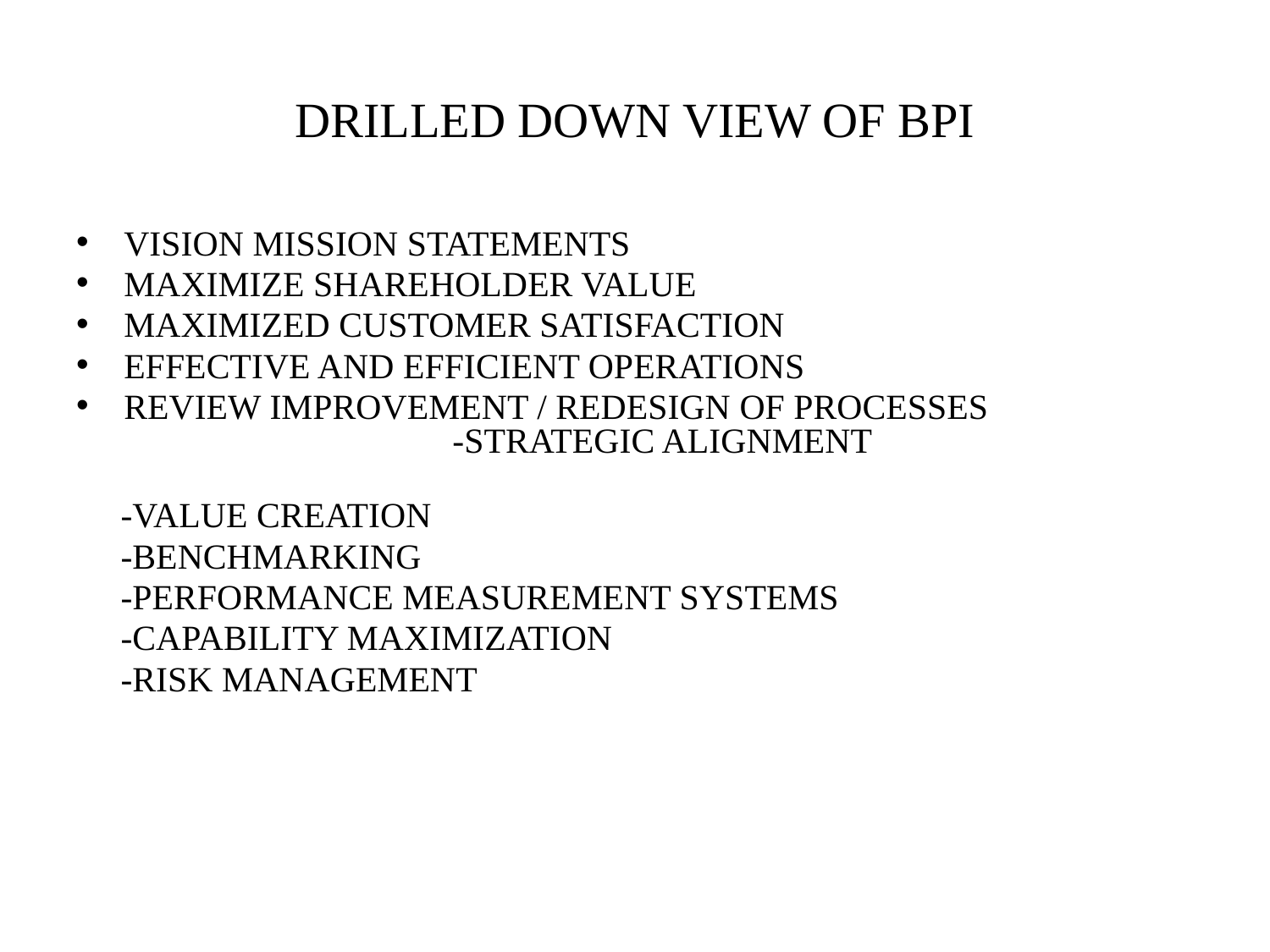

# DRILLED DOWN VIEW OF BPI
VISION MISSION STATEMENTS
MAXIMIZE SHAREHOLDER VALUE
MAXIMIZED CUSTOMER SATISFACTION
EFFECTIVE AND EFFICIENT OPERATIONS
REVIEW IMPROVEMENT / REDESIGN OF PROCESSES                                                             -STRATEGIC ALIGNMENT
     -VALUE CREATION
     -BENCHMARKING
     -PERFORMANCE MEASUREMENT SYSTEMS
     -CAPABILITY MAXIMIZATION
     -RISK MANAGEMENT